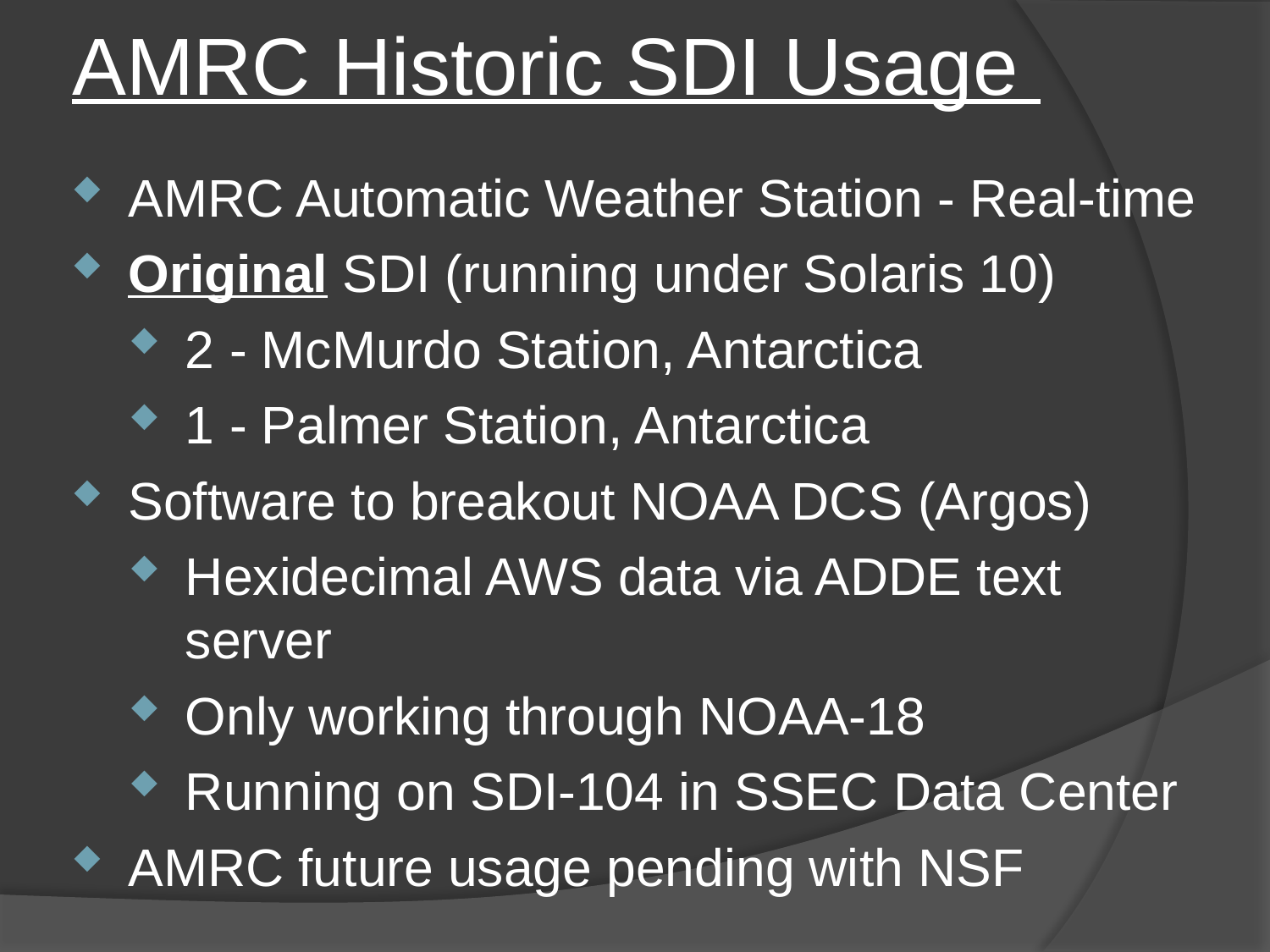

# AMRC Historic SDI Usage
AMRC Automatic Weather Station - Real-time
Original SDI (running under Solaris 10)
2 - McMurdo Station, Antarctica
1 - Palmer Station, Antarctica
Software to breakout NOAA DCS (Argos)
Hexidecimal AWS data via ADDE text server
Only working through NOAA-18
Running on SDI-104 in SSEC Data Center
AMRC future usage pending with NSF
4